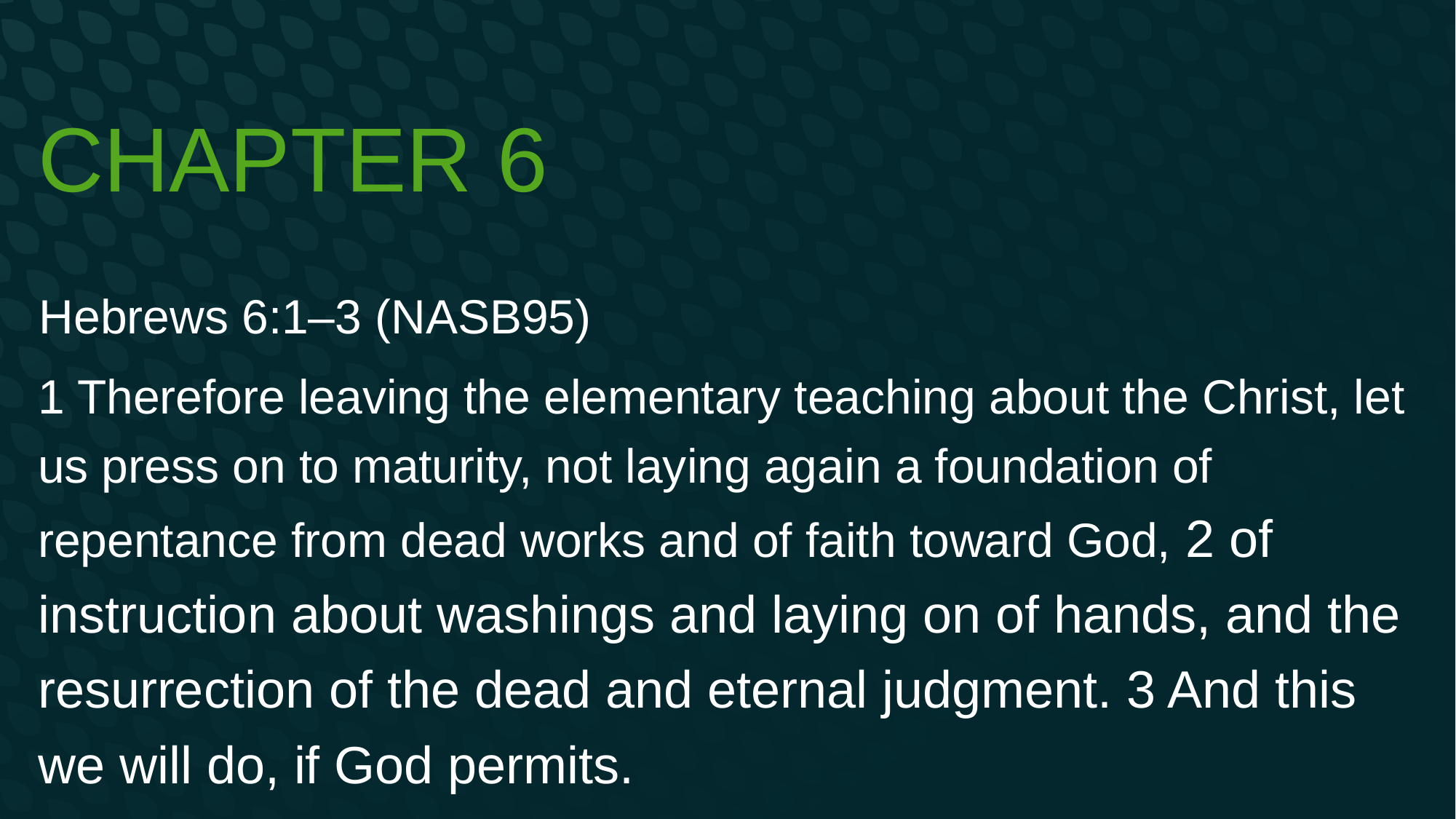

# Chapter 6
Hebrews 6:1–3 (NASB95)
1 Therefore leaving the elementary teaching about the Christ, let us press on to maturity, not laying again a foundation of repentance from dead works and of faith toward God, 2 of instruction about washings and laying on of hands, and the resurrection of the dead and eternal judgment. 3 And this we will do, if God permits.